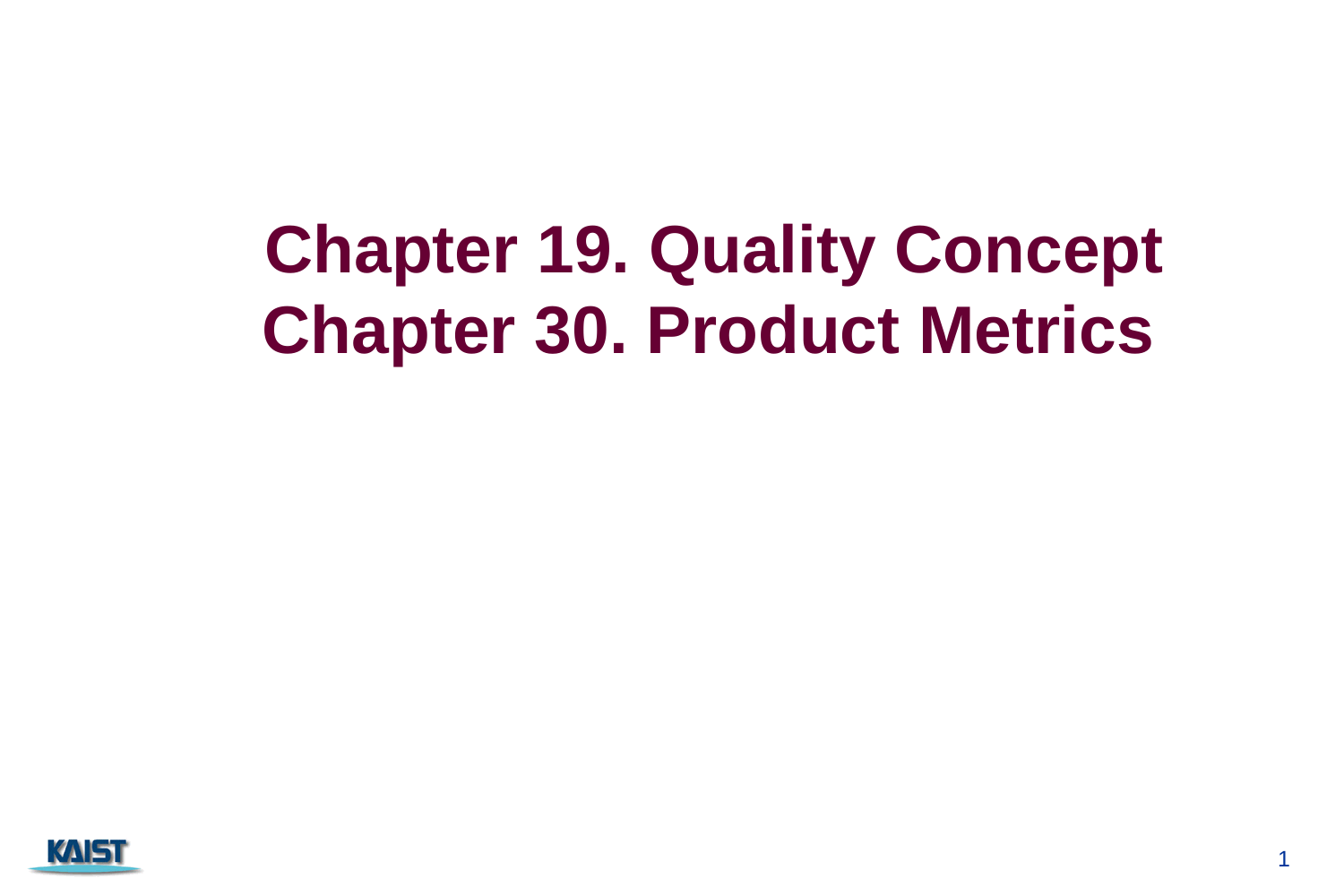

# Chapter 19. Quality Concept Chapter 30. Product Metrics
1